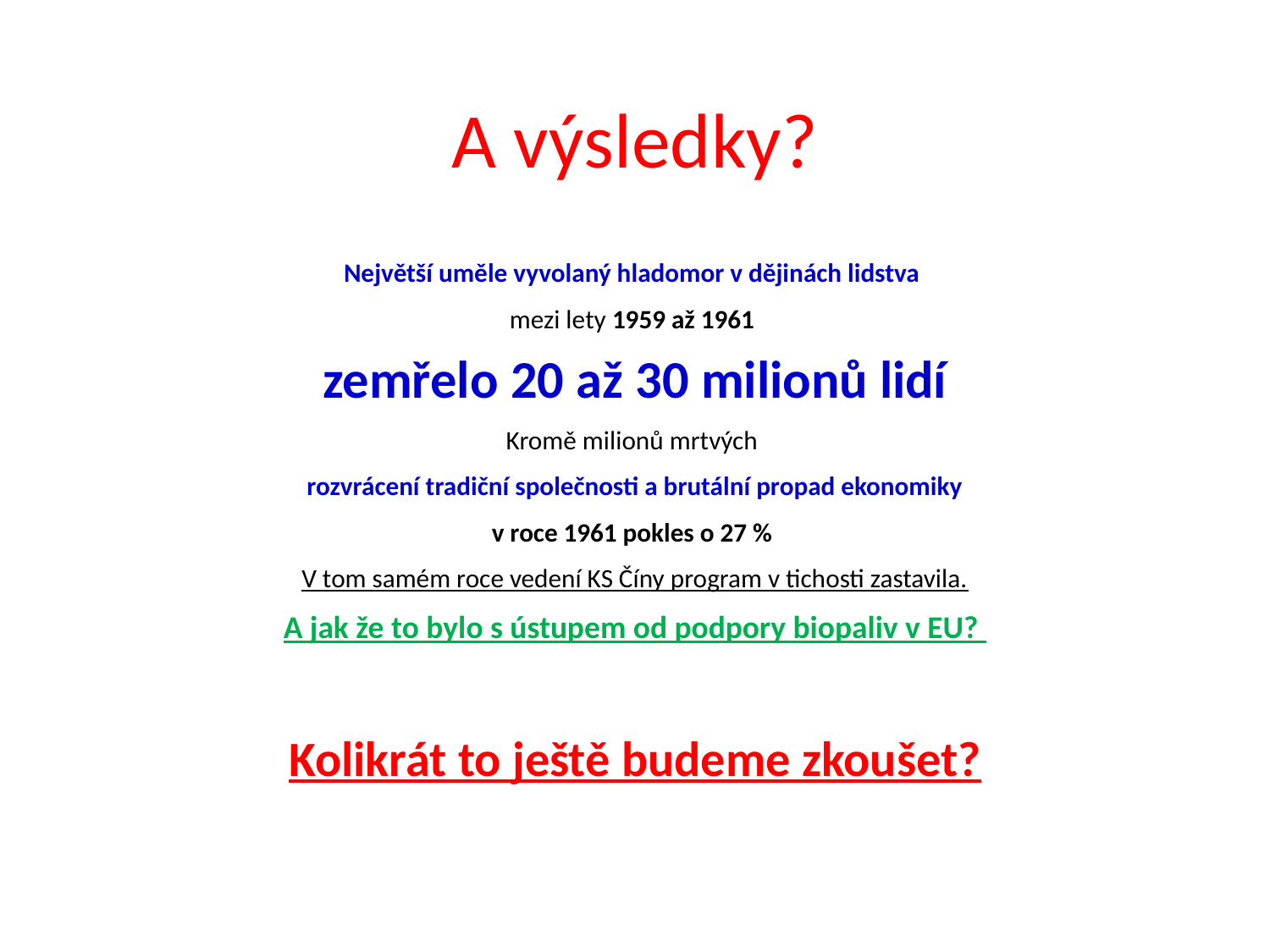

# A výsledky?
Největší uměle vyvolaný hladomor v dějinách lidstva
mezi lety 1959 až 1961
zemřelo 20 až 30 milionů lidí
Kromě milionů mrtvých
rozvrácení tradiční společnosti a brutální propad ekonomiky
v roce 1961 pokles o 27 %
V tom samém roce vedení KS Číny program v tichosti zastavila.
A jak že to bylo s ústupem od podpory biopaliv v EU?

Kolikrát to ještě budeme zkoušet?